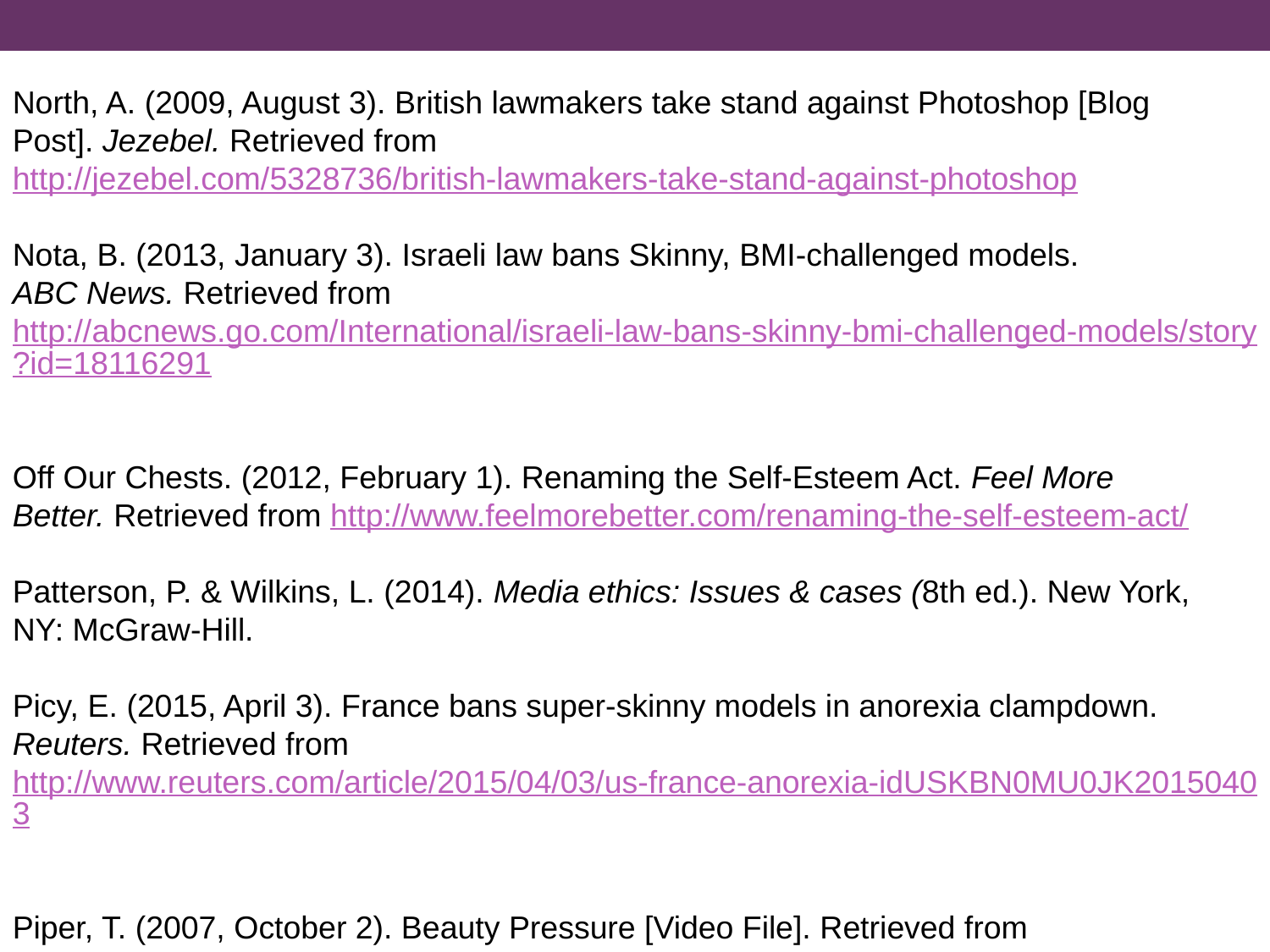

North, A. (2009, August 3). British lawmakers take stand against Photoshop [Blog
Post]. Jezebel. Retrieved from http://jezebel.com/5328736/british-lawmakers-take-stand-against-photoshop

Nota, B. (2013, January 3). Israeli law bans Skinny, BMI-challenged models.
ABC News. Retrieved from http://abcnews.go.com/International/israeli-law-bans-skinny-bmi-challenged-models/story?id=18116291

Off Our Chests. (2012, February 1). Renaming the Self-Esteem Act. Feel More
Better. Retrieved from http://www.feelmorebetter.com/renaming-the-self-esteem-act/

Patterson, P. & Wilkins, L. (2014). Media ethics: Issues & cases (8th ed.). New York,
NY: McGraw-Hill.

Picy, E. (2015, April 3). France bans super-skinny models in anorexia clampdown.
Reuters. Retrieved from http://www.reuters.com/article/2015/04/03/us-france-anorexia-idUSKBN0MU0JK20150403

Piper, T. (2007, October 2). Beauty Pressure [Video File]. Retrieved from
https://www.youtube.com/watch?v=Ei6JvK0W60I